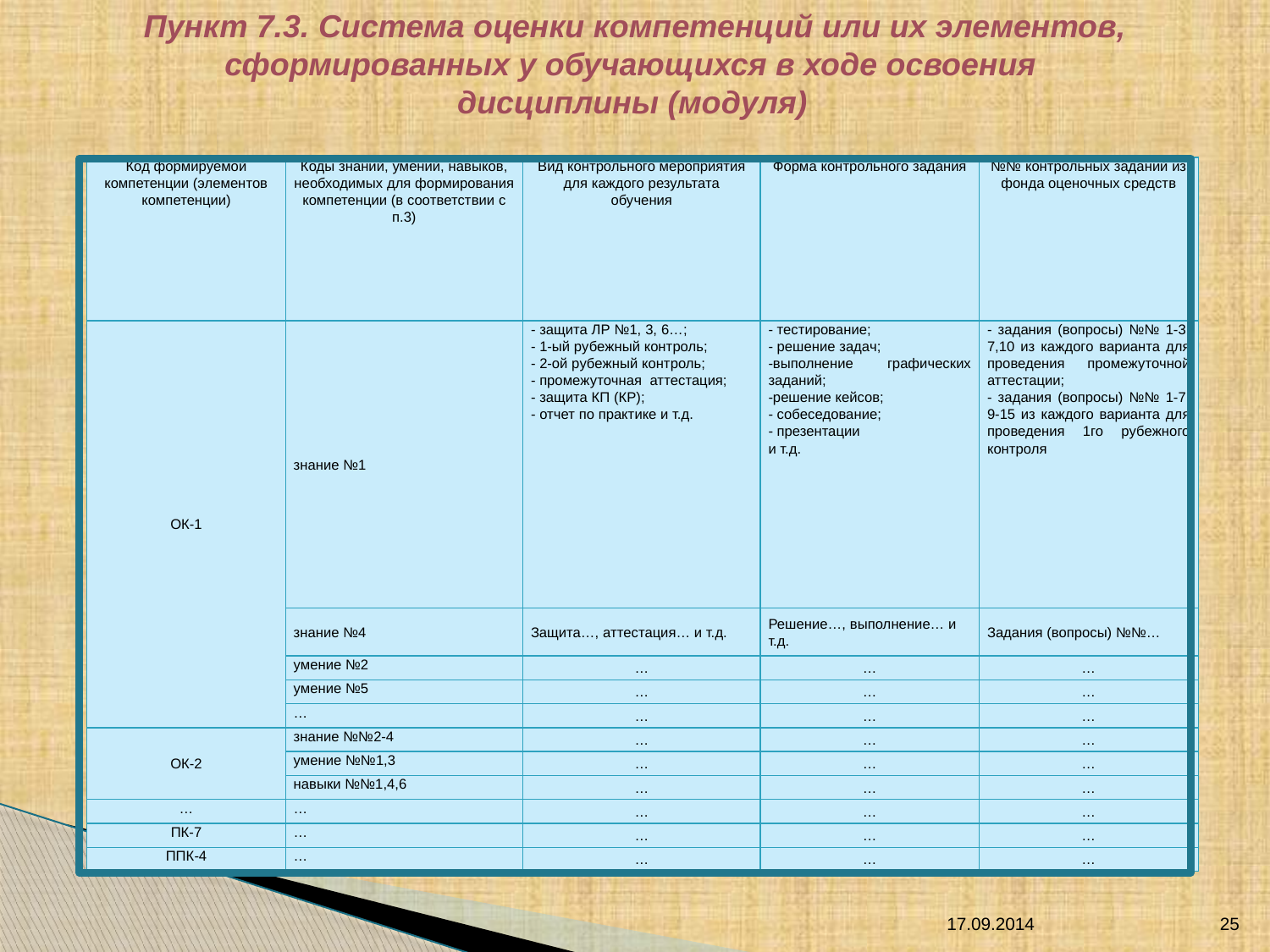

Пункт 7.3. Система оценки компетенций или их элементов, сформированных у обучающихся в ходе освоения
дисциплины (модуля)
| Код формируемой компетенции (элементов компетенции) | Коды знаний, умений, навыков, необходимых для формирования компетенции (в соответствии с п.3) | Вид контрольного мероприятия для каждого результата обучения | Форма контрольного задания | №№ контрольных заданий из фонда оценочных средств |
| --- | --- | --- | --- | --- |
| ОК-1 | знание №1 | - защита ЛР №1, 3, 6…; - 1-ый рубежный контроль; - 2-ой рубежный контроль; - промежуточная аттестация; - защита КП (КР); - отчет по практике и т.д. | - тестирование; - решение задач; -выполнение графических заданий; -решение кейсов; - собеседование; - презентации и т.д. | - задания (вопросы) №№ 1-3, 7,10 из каждого варианта для проведения промежуточной аттестации; - задания (вопросы) №№ 1-7, 9-15 из каждого варианта для проведения 1го рубежного контроля |
|  | знание №4 | Защита…, аттестация… и т.д. | Решение…, выполнение… и т.д. | Задания (вопросы) №№… |
|  | умение №2 | … | … | … |
|  | умение №5 | … | … | … |
|  | … | … | … | … |
| ОК-2 | знание №№2-4 | … | … | … |
|  | умение №№1,3 | … | … | … |
|  | навыки №№1,4,6 | … | … | … |
| … | … | … | … | … |
| ПК-7 | … | … | … | … |
| ППК-4 | … | … | … | … |

17.09.2014
25